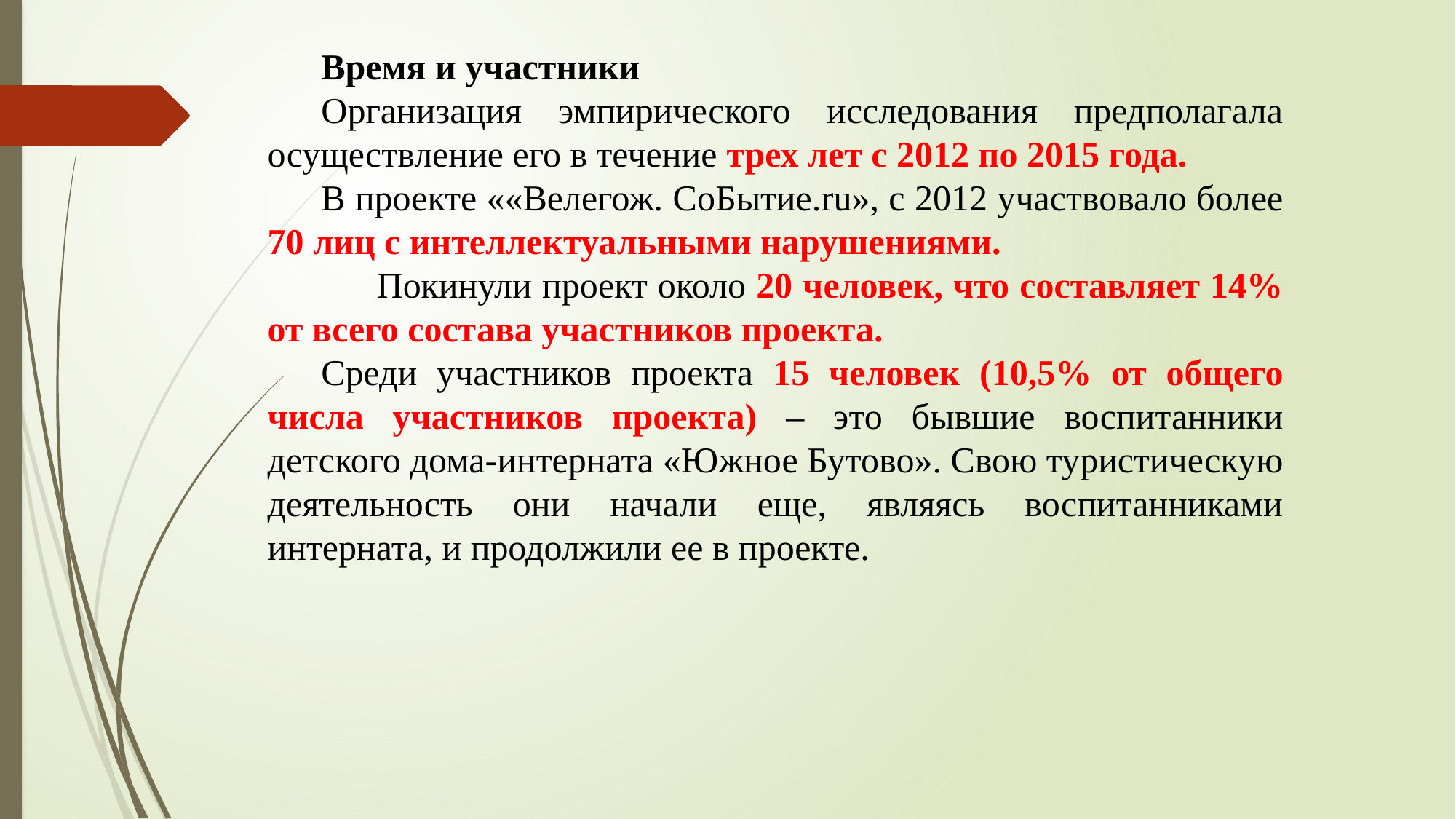

Время и участники
Организация эмпирического исследования предполагала осуществление его в течение трех лет с 2012 по 2015 года.
В проекте ««Велегож. СоБытие.ru», с 2012 участвовало более 70 лиц с интеллектуальными нарушениями.
	Покинули проект около 20 человек, что составляет 14% от всего состава участников проекта.
Среди участников проекта 15 человек (10,5% от общего числа участников проекта) – это бывшие воспитанники детского дома-интерната «Южное Бутово». Свою туристическую деятельность они начали еще, являясь воспитанниками интерната, и продолжили ее в проекте.